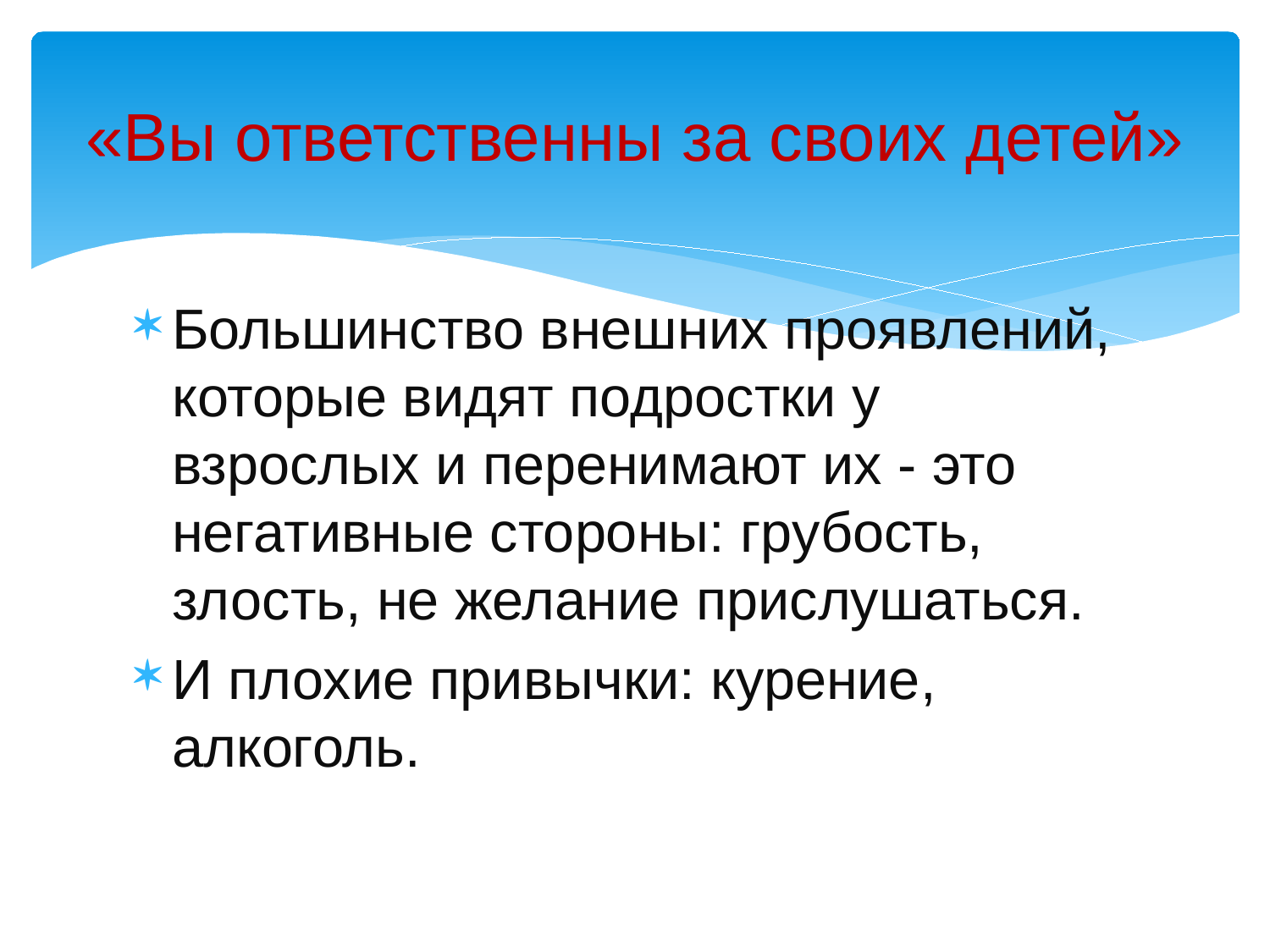

# «Вы ответственны за своих детей»
Большинство внешних проявлений, которые видят подростки у взрослых и перенимают их - это негативные стороны: грубость, злость, не желание прислушаться.
И плохие привычки: курение, алкоголь.